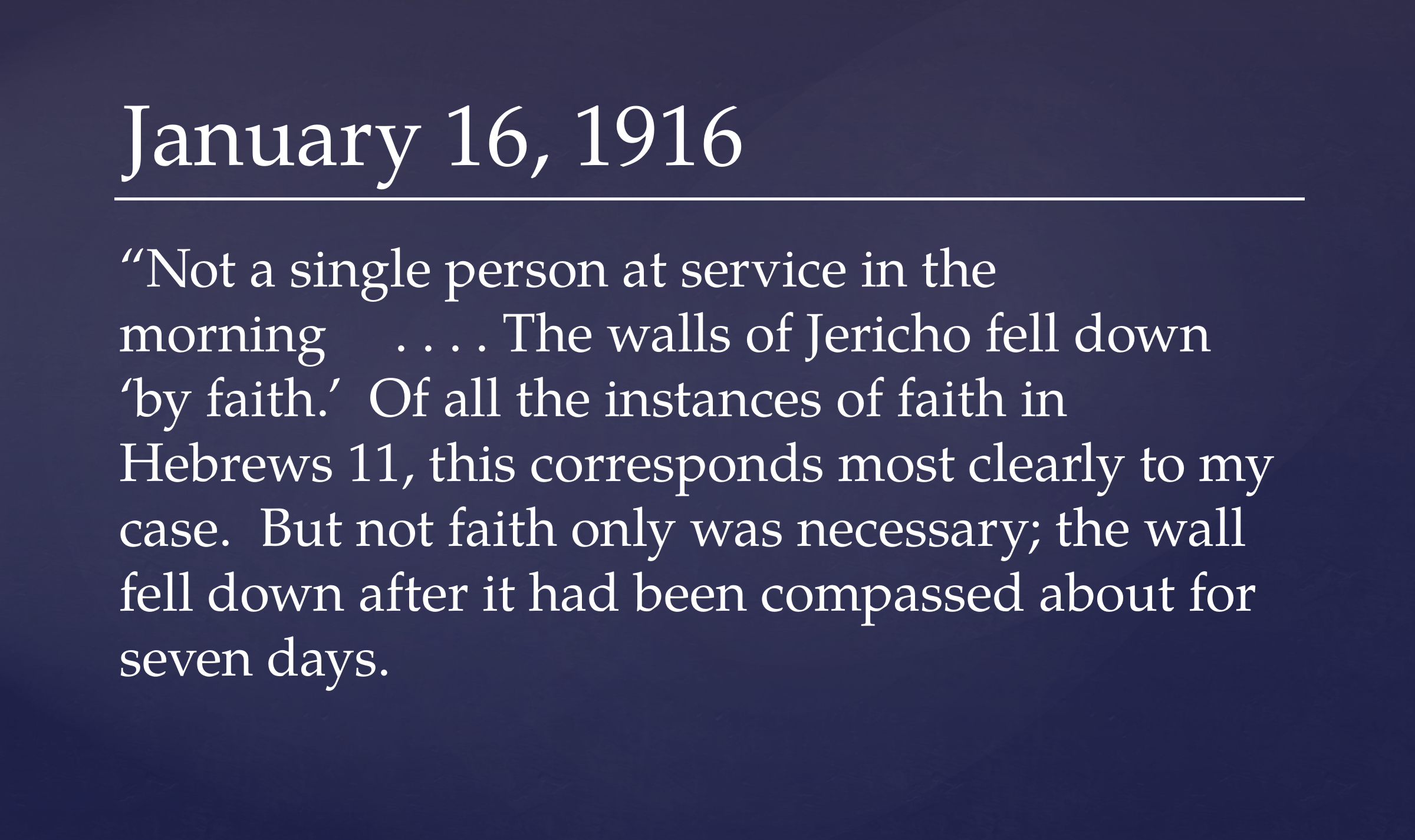

January 16, 1916
“Not a single person at service in the morning     . . . . The walls of Jericho fell down ‘by faith.’  Of all the instances of faith in Hebrews 11, this corresponds most clearly to my case.  But not faith only was necessary; the wall fell down after it had been compassed about for seven days.